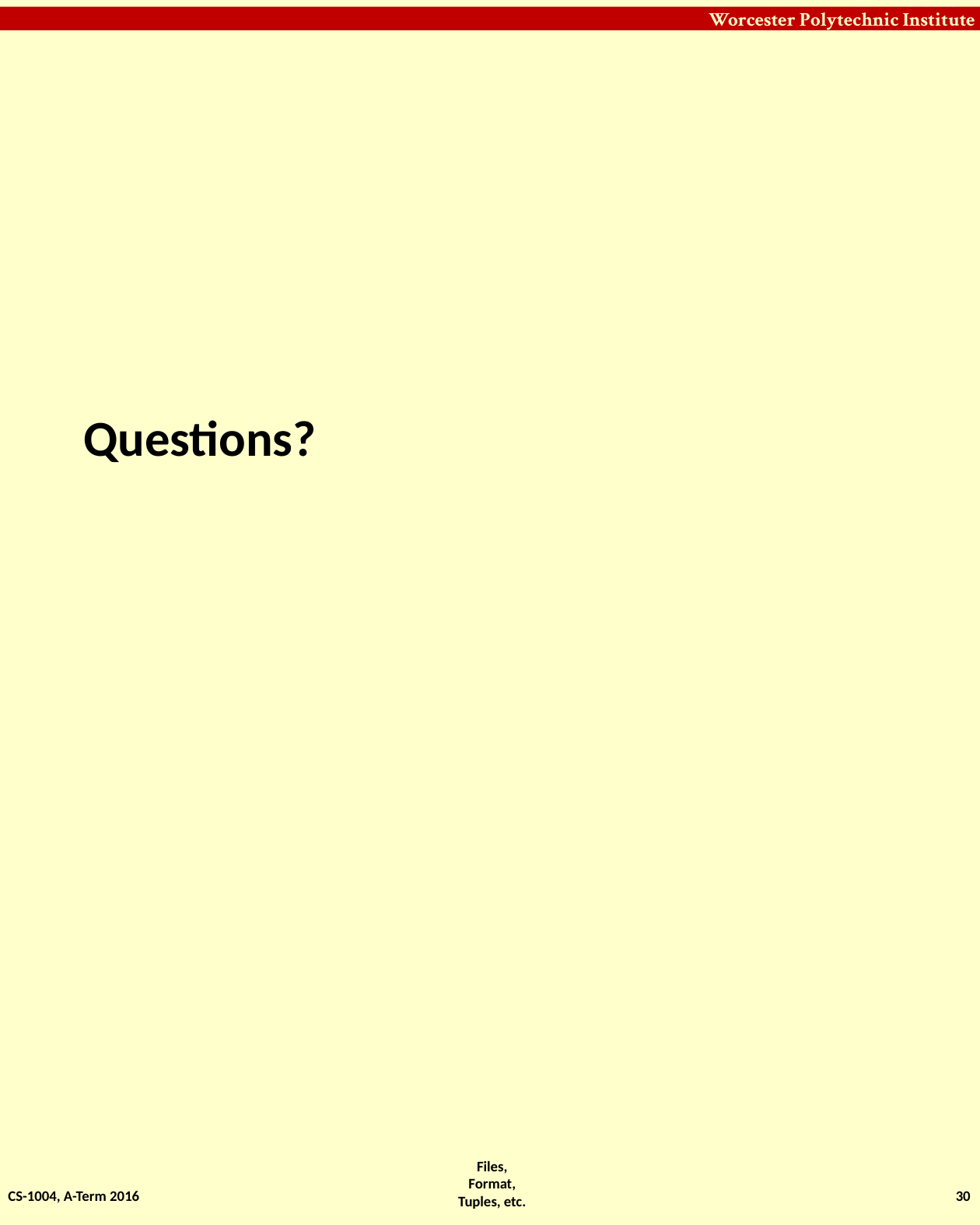

# Questions?

CS-1004, A-Term 2016
30
Files, Format, Tuples, etc.